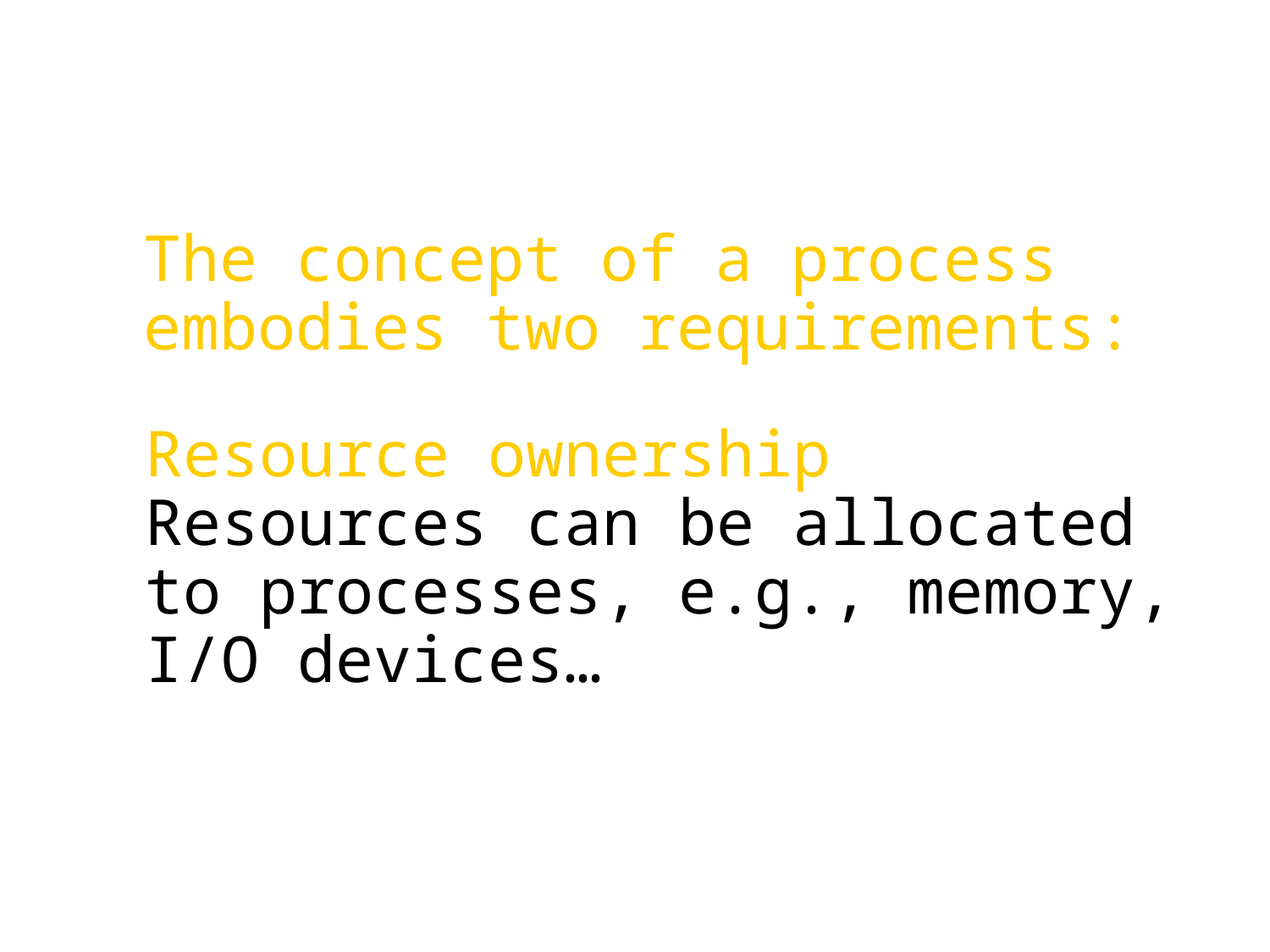

The concept of a process embodies two requirements:
Resource ownership
Resources can be allocated to processes, e.g., memory, I/O devices…